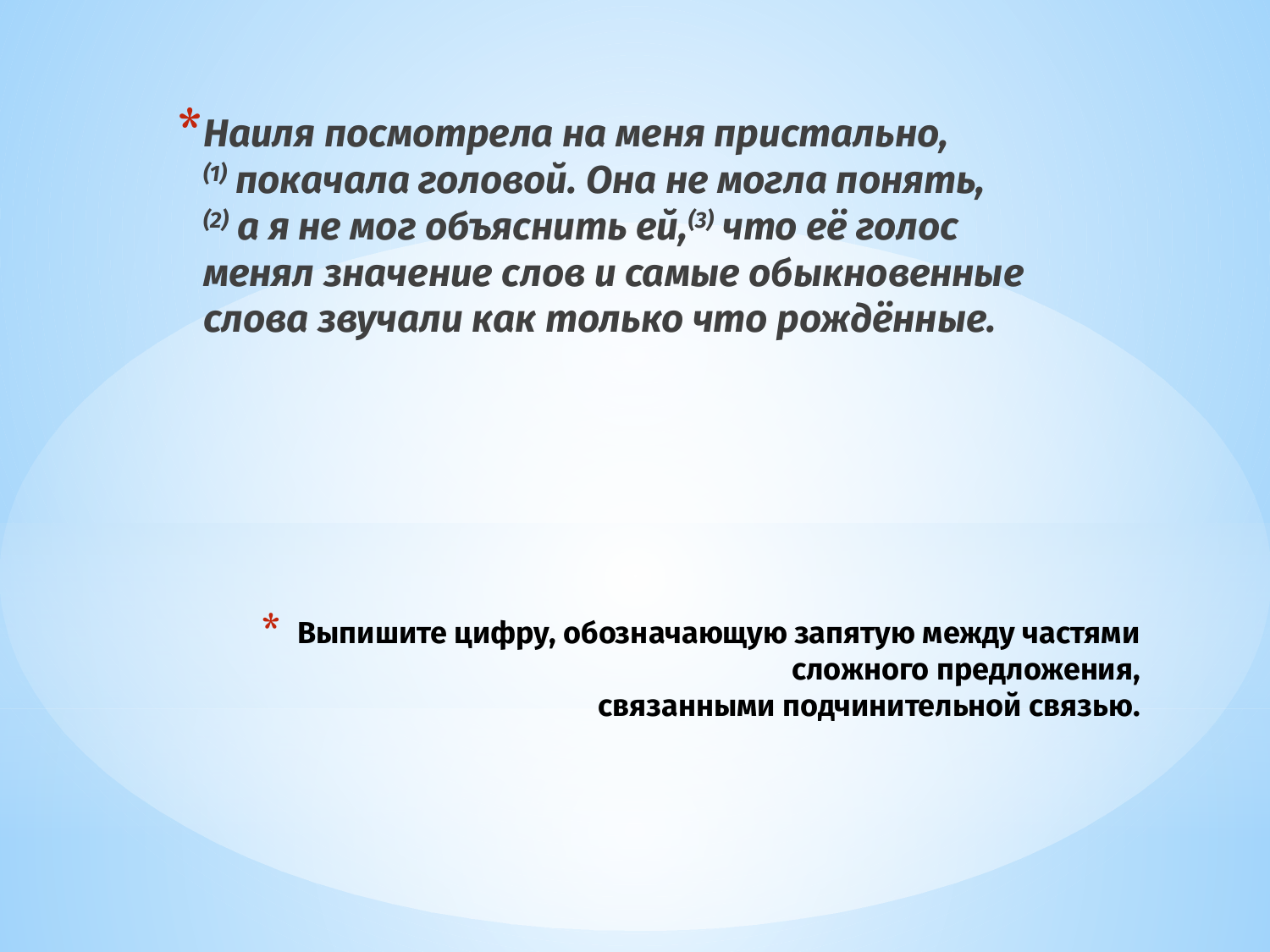

Наиля посмотрела на меня пристально,(1) покачала головой. Она не могла понять,(2) а я не мог объяснить ей,(3) что её голос менял значение слов и самые обыкновенные слова звучали как только что рождённые.

# Выпишите цифру, обозначающую запятую между частями сложного предложения, связанными подчинительной связью.